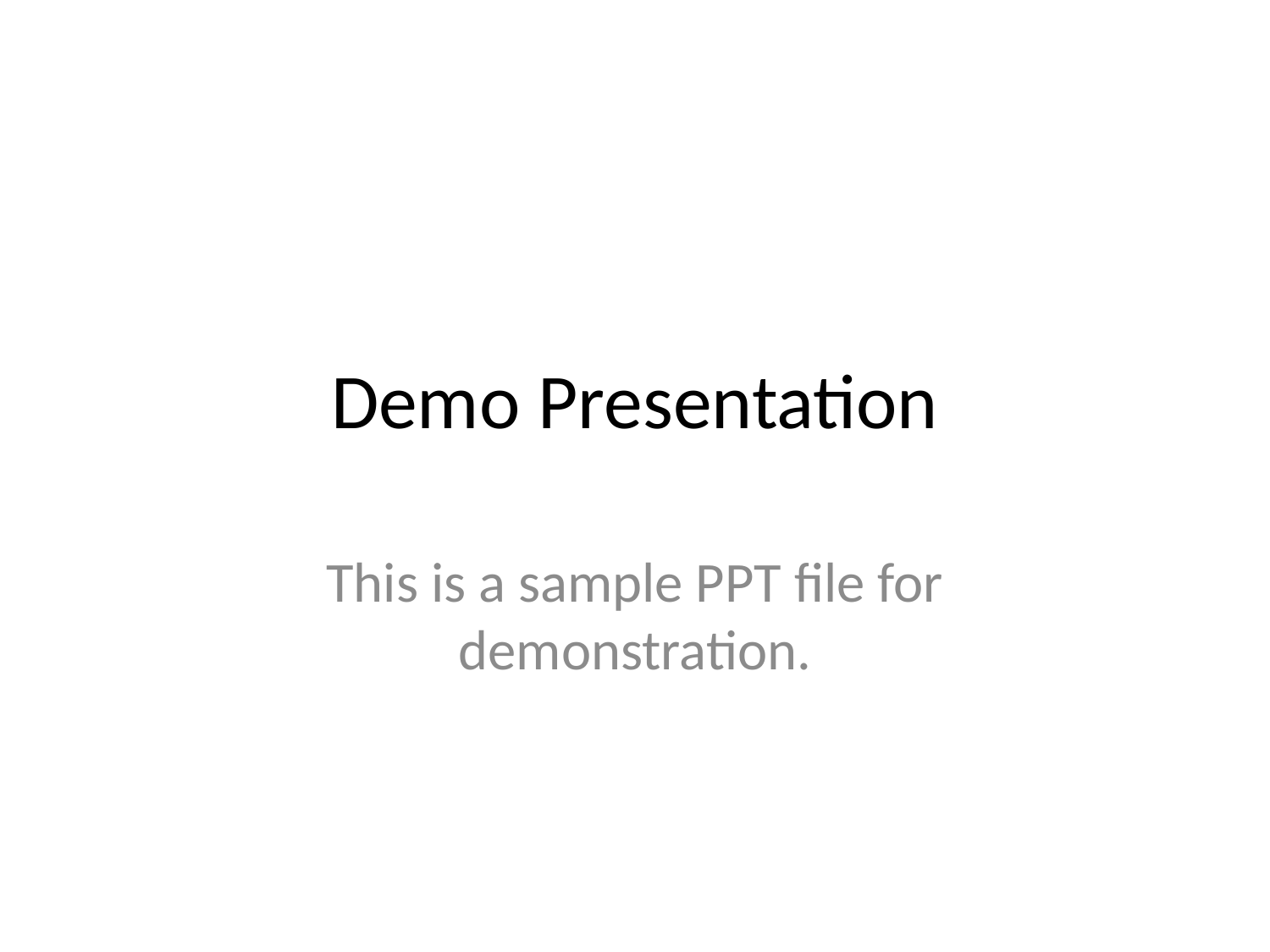

# Demo Presentation
This is a sample PPT file for demonstration.